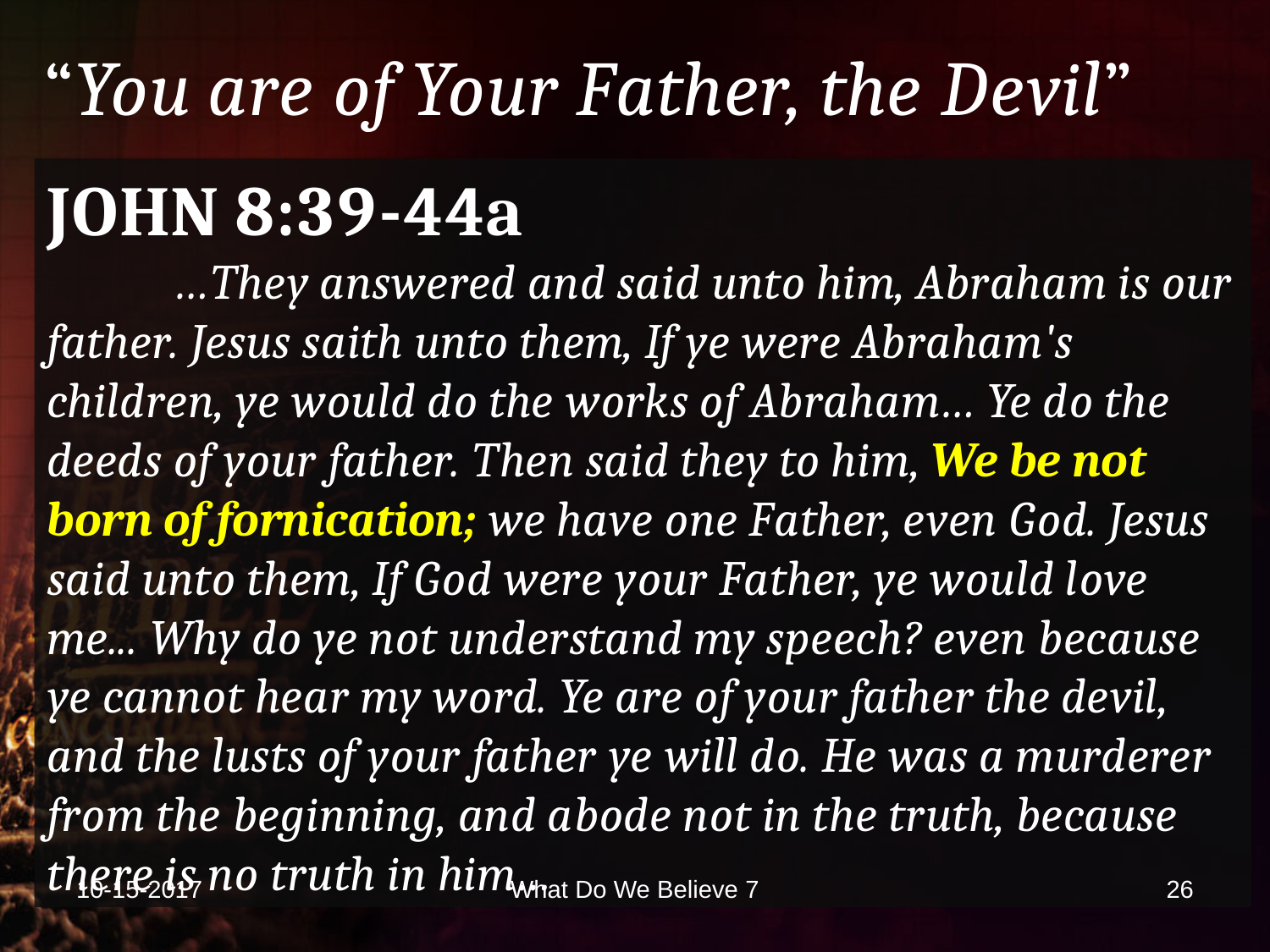

# “You are of Your Father, the Devil”
JOHN 8:39-44a
	…They answered and said unto him, Abraham is our father. Jesus saith unto them, If ye were Abraham's children, ye would do the works of Abraham… Ye do the deeds of your father. Then said they to him, We be not born of fornication; we have one Father, even God. Jesus said unto them, If God were your Father, ye would love me... Why do ye not understand my speech? even because ye cannot hear my word. Ye are of your father the devil, and the lusts of your father ye will do. He was a murderer from the beginning, and abode not in the truth, because there is no truth in him…
10-15-2017
What Do We Believe 7
26